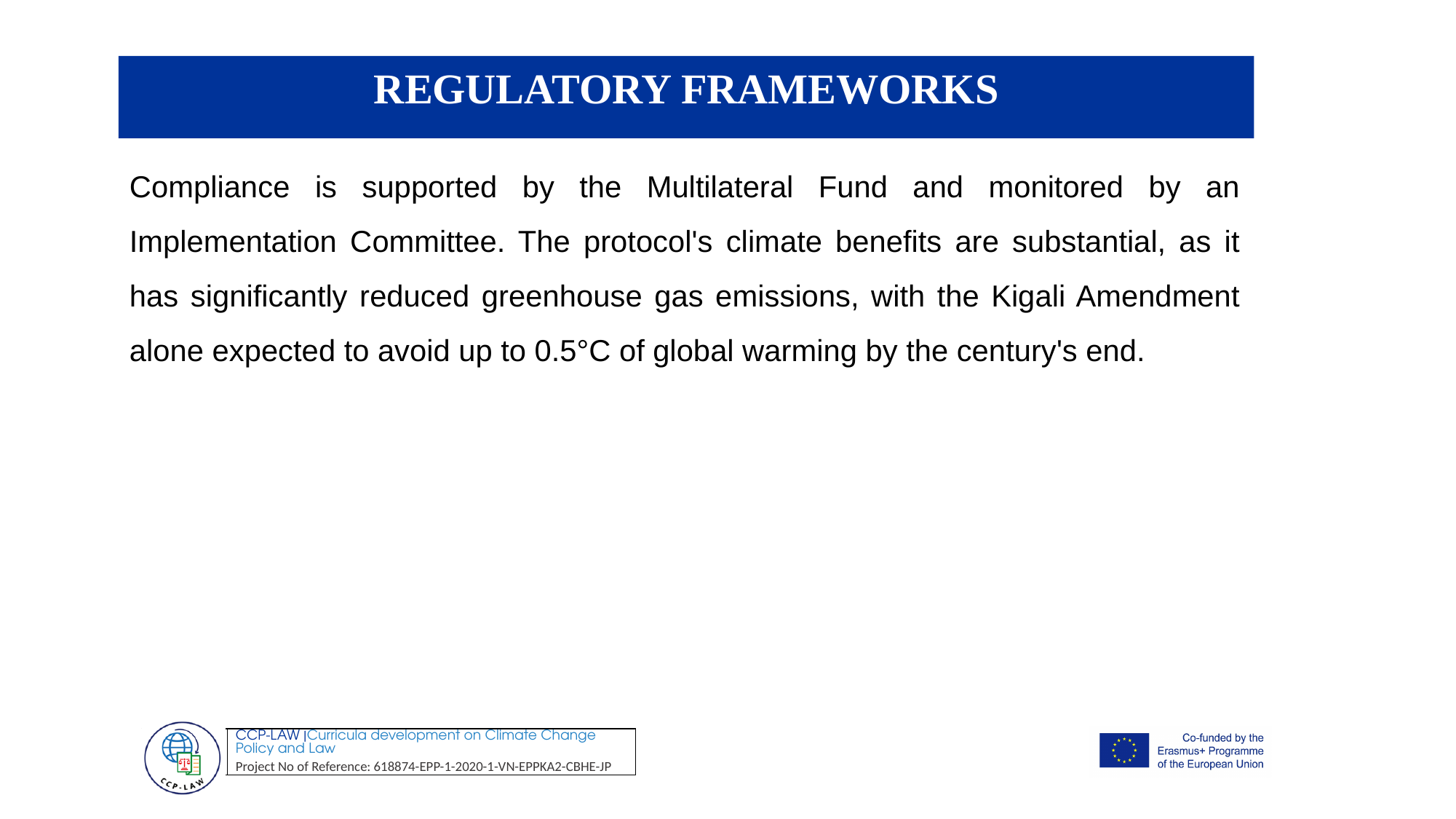

.

REGULATORY FRAMEWORKS
Compliance is supported by the Multilateral Fund and monitored by an Implementation Committee. The protocol's climate benefits are substantial, as it has significantly reduced greenhouse gas emissions, with the Kigali Amendment alone expected to avoid up to 0.5°C of global warming by the century's end.